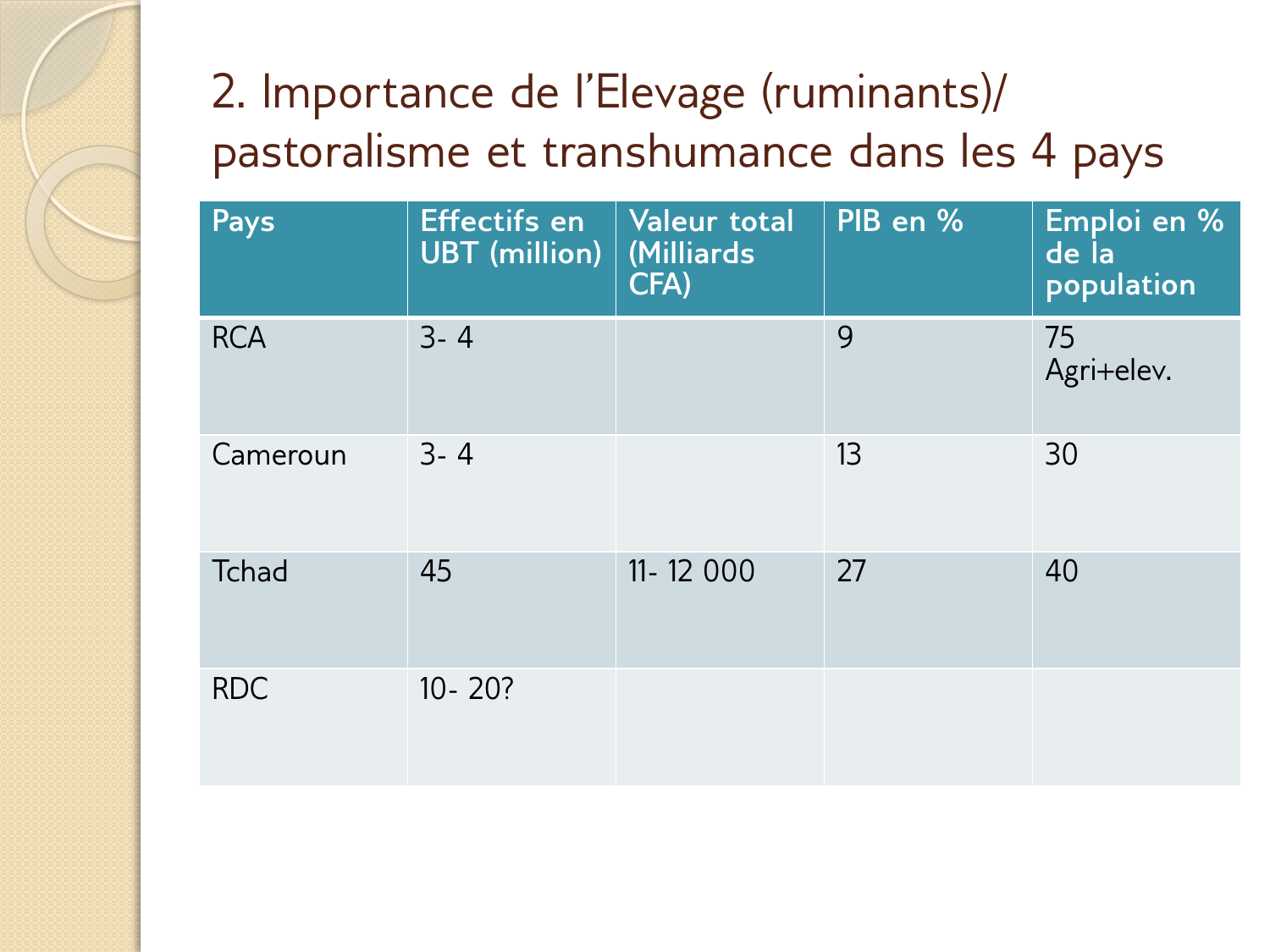

# 2. Importance de l’Elevage (ruminants)/ pastoralisme et transhumance dans les 4 pays
| Pays | Effectifs en UBT (million) | Valeur total (Milliards CFA) | PIB en % | Emploi en % de la population |
| --- | --- | --- | --- | --- |
| RCA | 3- 4 |  | 9 | 75 Agri+elev. |
| Cameroun | 3- 4 |  | 13 | 30 |
| Tchad | 45 | 11- 12 000 | 27 | 40 |
| RDC | 10- 20? |  |  |  |